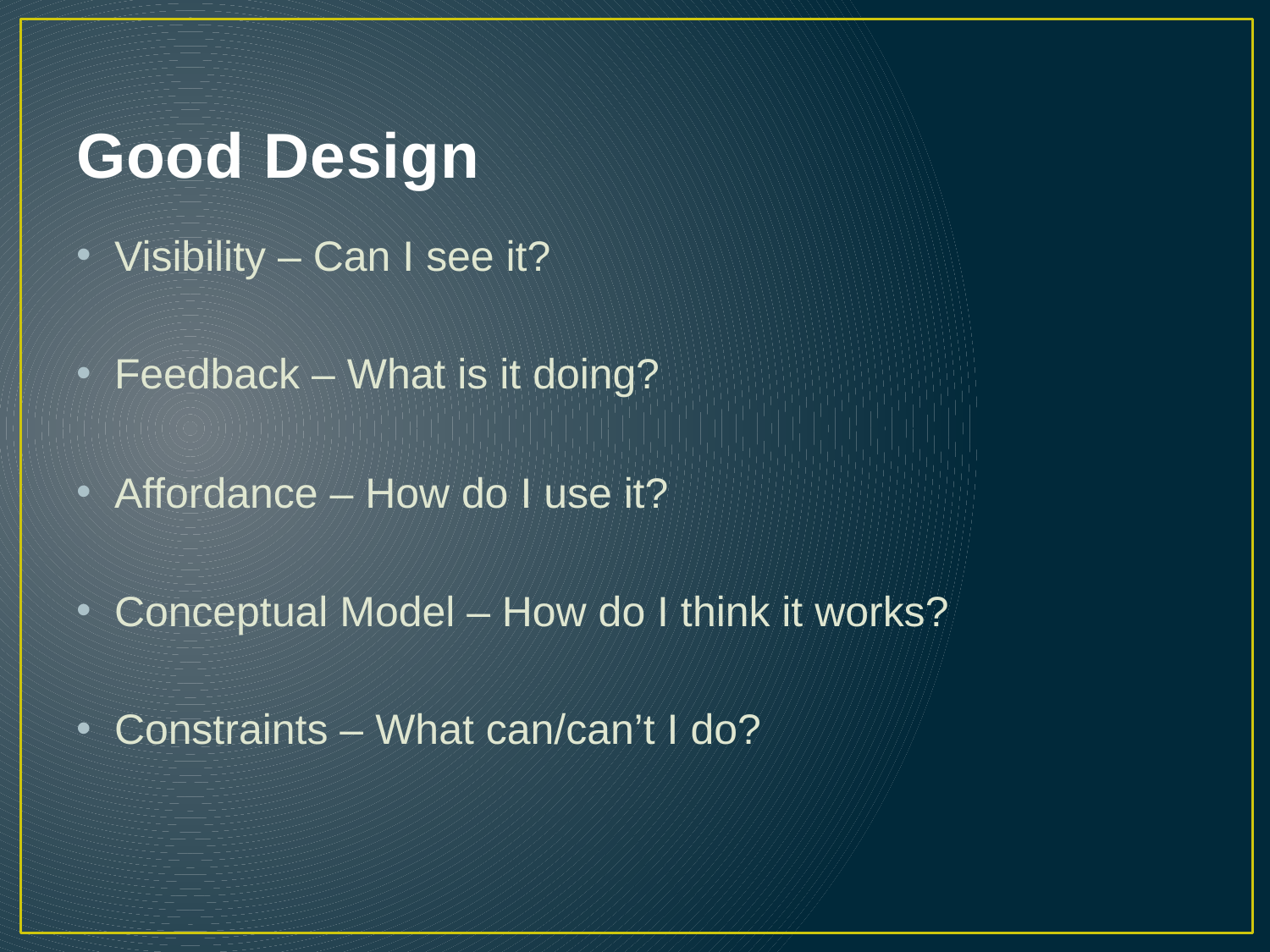

# Good Design
Visibility – Can I see it?

Feedback – What is it doing?

Affordance – How do I use it?

Conceptual Model – How do I think it works?

Constraints – What can/can’t I do?